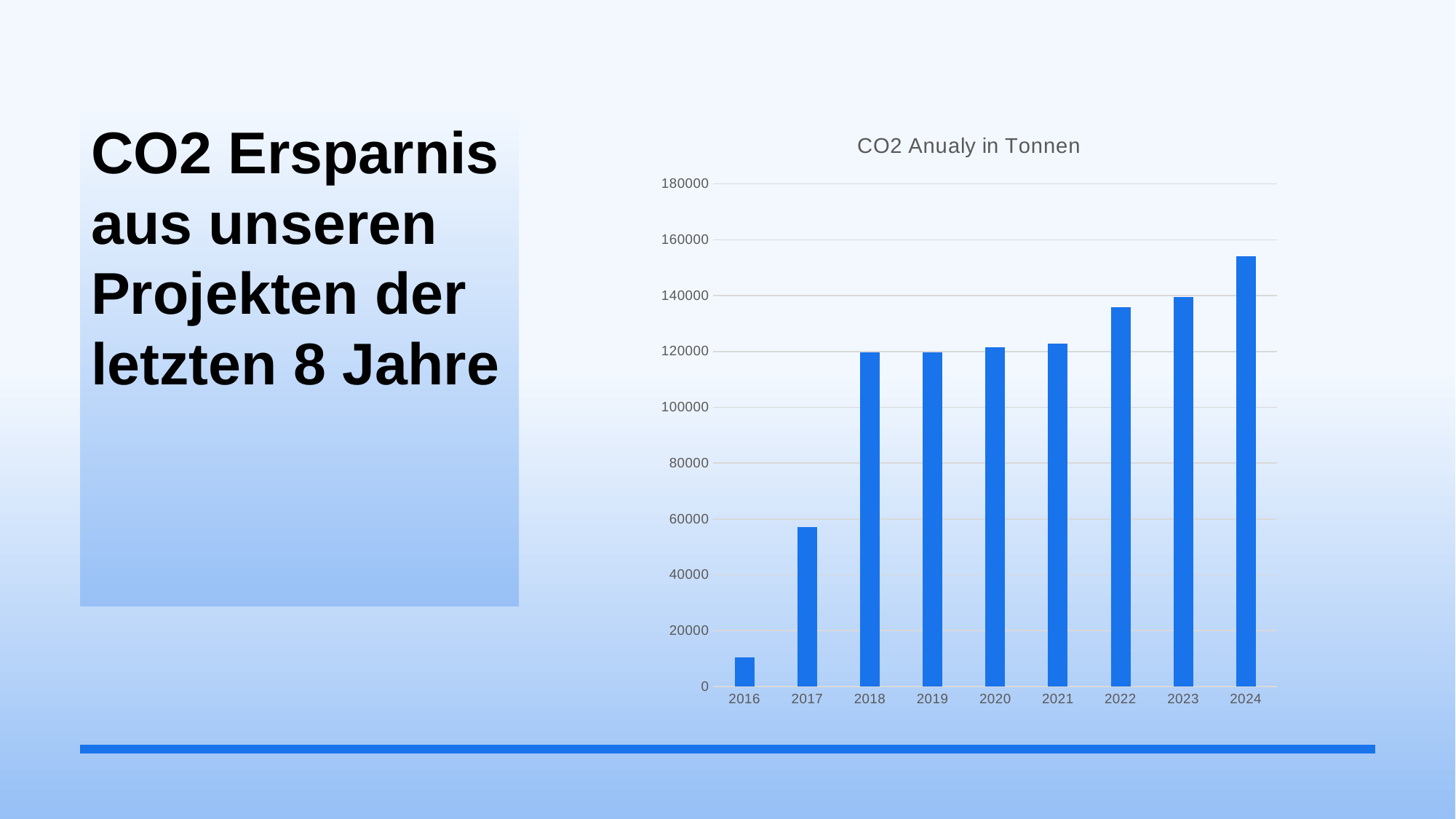

# CO2 Ersparnis aus unseren Projekten der letzten 8 Jahre

### Chart:

| Category | CO2 Anualy in Tonnen |
|---|---|
| 2016 | 10493.75 |
| 2017 | 57180.408653846156 |
| 2018 | 119629.62740384616 |
| 2019 | 119629.62740384616 |
| 2020 | 121454.62740384616 |
| 2021 | 122858.47355769231 |
| 2022 | 135887.92067307694 |
| 2023 | 139431.7548076923 |
| 2024 | 154098.4375 |